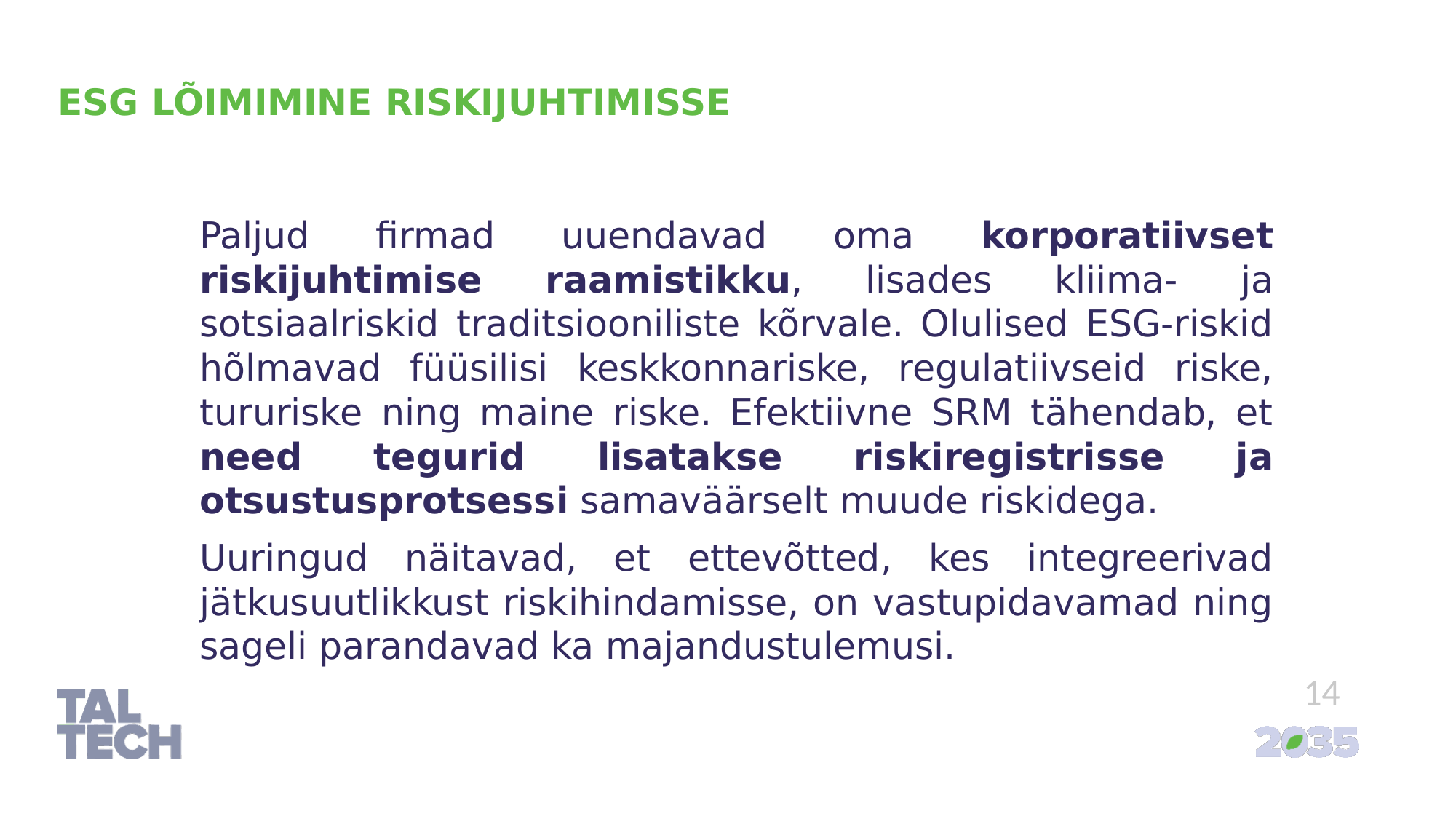

# ESG lõimimine riskijuhtimisse
Paljud firmad uuendavad oma korporatiivset riskijuhtimise raamistikku, lisades kliima- ja sotsiaalriskid traditsiooniliste kõrvale. Olulised ESG-riskid hõlmavad füüsilisi keskkonnariske, regulatiivseid riske, tururiske ning maine riske. Efektiivne SRM tähendab, et need tegurid lisatakse riskiregistrisse ja otsustusprotsessi samaväärselt muude riskidega.
Uuringud näitavad, et ettevõtted, kes integreerivad jätkusuutlikkust riskihindamisse, on vastupidavamad ning sageli parandavad ka majandustulemusi.
14